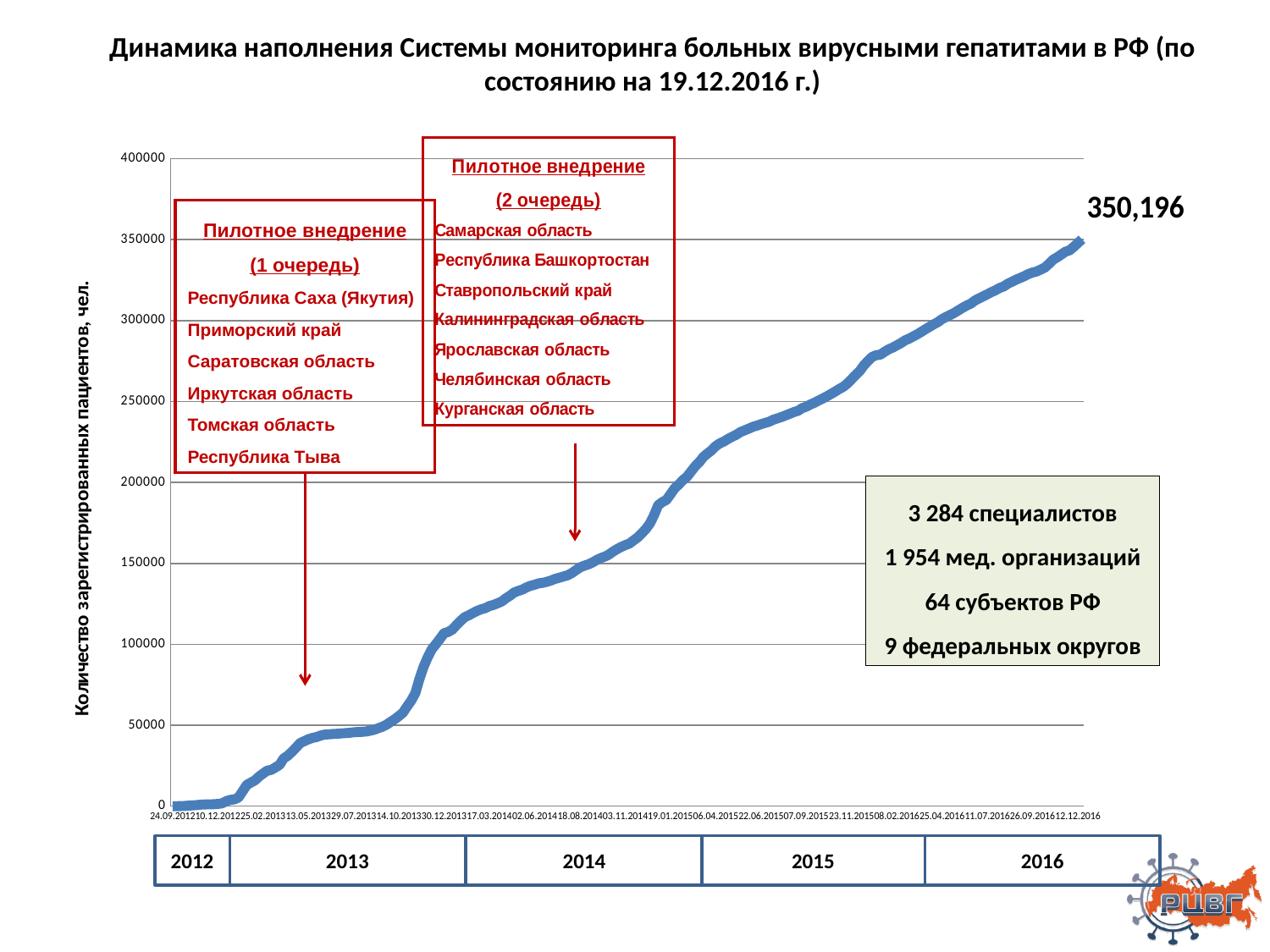

# Динамика наполнения Системы мониторинга больных вирусными гепатитами в РФ (по состоянию на 19.12.2016 г.)

### Chart

| Category | Ряд 1 |
|---|---|
| 24.09.2012 | 1.0 |
| 01.10.2012 | 1.0 |
| 08.10.2012 | 54.0 |
| 15.10.2012 | 169.0 |
| 22.10.2012 | 370.0 |
| 29.10.2012 | 507.0 |
| 05.11.2012 | 737.0 |
| 12.11.2012 | 988.0 |
| 19.11.2012 | 1087.0 |
| 26.11.2012 | 1168.0 |
| 03.12.2012 | 1206.0 |
| 10.12.2012 | 1393.0 |
| 17.12.2012 | 1745.0 |
| 24.12.2012 | 3078.0 |
| 31.12.2012 | 3893.0 |
| 07.01.2013 | 4200.0 |
| 14.01.2013 | 5384.0 |
| 21.01.2013 | 9159.0 |
| 28.01.2013 | 13093.0 |
| 04.02.2013 | 14578.0 |
| 11.02.2013 | 15969.0 |
| 18.02.2013 | 18304.0 |
| 25.02.2013 | 20185.0 |
| 04.03.2013 | 21992.0 |
| 11.03.2013 | 22481.0 |
| 18.03.2013 | 23967.0 |
| 25.03.2013 | 25567.0 |
| 01.04.2013 | 29519.0 |
| 08.04.2013 | 31236.0 |
| 15.04.2013 | 33587.0 |
| 22.04.2013 | 36227.0 |
| 29.04.2013 | 39017.0 |
| 06.05.2013 | 40182.0 |
| 13.05.2013 | 41357.0 |
| 20.05.2013 | 42182.0 |
| 27.05.2013 | 42734.0 |
| 03.06.2013 | 43676.0 |
| 10.06.2013 | 44262.0 |
| 17.06.2013 | 44398.0 |
| 24.06.2013 | 44625.0 |
| 01.07.2013 | 44761.0 |
| 08.07.2013 | 44964.0 |
| 15.07.2013 | 45137.0 |
| 22.07.2013 | 45334.0 |
| 29.07.2013 | 45668.0 |
| 05.08.2013 | 45835.0 |
| 12.08.2013 | 45933.0 |
| 19.08.2013 | 46147.0 |
| 26.08.2013 | 46623.0 |
| 02.09.2013 | 47247.0 |
| 09.09.2013 | 48204.0 |
| 16.09.2013 | 49109.0 |
| 23.09.2013 | 50402.0 |
| 30.09.2013 | 52123.0 |
| 07.10.2013 | 53788.0 |
| 14.10.2013 | 55699.0 |
| 21.10.2013 | 57863.0 |
| 28.10.2013 | 61680.0 |
| 04.11.2013 | 65243.0 |
| 11.11.2013 | 69963.0 |
| 18.11.2013 | 78743.0 |
| 25.11.2013 | 86146.0 |
| 02.12.2013 | 92073.0 |
| 09.12.2013 | 97024.0 |
| 16.12.2013 | 100155.0 |
| 23.12.2013 | 103487.0 |
| 30.12.2013 | 106938.0 |
| 06.01.2014 | 107675.0 |
| 13.01.2014 | 109168.0 |
| 20.01.2014 | 111980.0 |
| 27.01.2014 | 114493.0 |
| 03.02.2014 | 116828.0 |
| 10.02.2014 | 117966.0 |
| 17.02.2014 | 119337.0 |
| 24.02.2014 | 120660.0 |
| 03.03.2014 | 121655.0 |
| 10.03.2014 | 122354.0 |
| 17.03.2014 | 123651.0 |
| 24.03.2014 | 124322.0 |
| 31.03.2014 | 125392.0 |
| 07.04.2014 | 126498.0 |
| 14.04.2014 | 128434.0 |
| 21.04.2014 | 130022.0 |
| 28.04.2014 | 132033.0 |
| 05.05.2014 | 132989.0 |
| 12.05.2014 | 133828.0 |
| 19.05.2014 | 135184.0 |
| 26.05.2014 | 136184.0 |
| 02.06.2014 | 136831.0 |
| 09.06.2014 | 137704.0 |
| 16.06.2014 | 138018.0 |
| 23.06.2014 | 138651.0 |
| 30.06.2014 | 139464.0 |
| 07.07.2014 | 140474.0 |
| 14.07.2014 | 141164.0 |
| 21.07.2014 | 141894.0 |
| 28.07.2014 | 142628.0 |
| 04.08.2014 | 143965.0 |
| 11.08.2014 | 145767.0 |
| 18.08.2014 | 147493.0 |
| 25.08.2014 | 148553.0 |
| 01.09.2014 | 149378.0 |
| 08.09.2014 | 150508.0 |
| 15.09.2014 | 151969.0 |
| 22.09.2014 | 153224.0 |
| 29.09.2014 | 154166.0 |
| 06.10.2014 | 155381.0 |
| 13.10.2014 | 157235.0 |
| 20.10.2014 | 158791.0 |
| 27.10.2014 | 160125.0 |
| 03.11.2014 | 161265.0 |
| 10.11.2014 | 162225.0 |
| 17.11.2014 | 164127.0 |
| 24.11.2014 | 166006.0 |
| 01.12.2014 | 168523.0 |
| 08.12.2014 | 171159.0 |
| 15.12.2014 | 174689.0 |
| 22.12.2014 | 179822.0 |
| 29.12.2014 | 185933.0 |
| 05.01.2015 | 187838.0 |
| 12.01.2015 | 189165.0 |
| 19.01.2015 | 192637.0 |
| 26.01.2015 | 196348.0 |
| 02.02.2015 | 198706.0 |
| 09.02.2015 | 201432.0 |
| 16.02.2015 | 203473.0 |
| 23.02.2015 | 206731.0 |
| 02.03.2015 | 209975.0 |
| 09.03.2015 | 212575.0 |
| 16.03.2015 | 215806.0 |
| 23.03.2015 | 217899.0 |
| 30.03.2015 | 219873.0 |
| 06.04.2015 | 222417.0 |
| 13.04.2015 | 224158.0 |
| 20.04.2015 | 225362.0 |
| 27.04.2015 | 226887.0 |
| 04.05.2015 | 228253.0 |
| 11.05.2015 | 229473.0 |
| 18.05.2015 | 231115.0 |
| 25.05.2015 | 232155.0 |
| 01.06.2015 | 233213.0 |
| 08.06.2015 | 234349.0 |
| 15.06.2015 | 235091.0 |
| 22.06.2015 | 235977.0 |
| 29.06.2015 | 236768.0 |
| 06.07.2015 | 237484.0 |
| 13.07.2015 | 238758.0 |
| 20.07.2015 | 239560.0 |
| 27.07.2015 | 240420.0 |
| 03.08.2015 | 241449.0 |
| 10.08.2015 | 242466.0 |
| 17.08.2015 | 243471.0 |
| 24.08.2015 | 244263.0 |
| 31.08.2015 | 245901.0 |
| 07.09.2015 | 246794.0 |
| 14.09.2015 | 248140.0 |
| 21.09.2015 | 249236.0 |
| 28.09.2015 | 250588.0 |
| 05.10.2015 | 251829.0 |
| 12.10.2015 | 253194.0 |
| 19.10.2015 | 254616.0 |
| 26.10.2015 | 256074.0 |
| 02.11.2015 | 257697.0 |
| 09.11.2015 | 259089.0 |
| 16.11.2015 | 261123.0 |
| 23.11.2015 | 263761.0 |
| 30.11.2015 | 266334.0 |
| 07.12.2015 | 268823.0 |
| 14.12.2015 | 272315.0 |
| 21.12.2015 | 275020.0 |
| 28.12.2015 | 277555.0 |
| 04.01.2016 | 278594.0 |
| 11.01.2016 | 278963.0 |
| 18.01.2016 | 280650.0 |
| 25.01.2016 | 282189.0 |
| 01.02.2016 | 283292.0 |
| 08.02.2016 | 284690.0 |
| 15.02.2016 | 286049.0 |
| 22.02.2016 | 287741.0 |
| 29.02.2016 | 288848.0 |
| 07.03.2016 | 290200.0 |
| 14.03.2016 | 291563.0 |
| 21.03.2016 | 293107.0 |
| 28.03.2016 | 294703.0 |
| 04.04.2016 | 296179.0 |
| 11.04.2016 | 297692.0 |
| 18.04.2016 | 299064.0 |
| 25.04.2016 | 300889.0 |
| 02.05.2016 | 302220.0 |
| 09.05.2016 | 303448.0 |
| 16.05.2016 | 304804.0 |
| 23.05.2016 | 306361.0 |
| 30.05.2016 | 307906.0 |
| 06.06.2016 | 309286.0 |
| 13.06.2016 | 310517.0 |
| 20.06.2016 | 312401.0 |
| 27.06.2016 | 313733.0 |
| 04.07.2016 | 314961.0 |
| 11.07.2016 | 316257.0 |
| 18.07.2016 | 317531.0 |
| 25.07.2016 | 318700.0 |
| 01.08.2016 | 320143.0 |
| 08.08.2016 | 321106.0 |
| 15.08.2016 | 322762.0 |
| 22.08.2016 | 324001.0 |
| 29.08.2016 | 325276.0 |
| 05.09.2016 | 326306.0 |
| 12.09.2016 | 327437.0 |
| 19.09.2016 | 328746.0 |
| 26.09.2016 | 329649.0 |
| 03.10.2016 | 330327.0 |
| 10.10.2016 | 331488.0 |
| 17.10.2016 | 332749.0 |
| 24.10.2016 | 335073.0 |
| 31.10.2016 | 337659.0 |
| 07.11.2016 | 339059.0 |
| 14.11.2016 | 340835.0 |
| 21.11.2016 | 342535.0 |
| 28.11.2016 | 343412.0 |
| 05.12.2016 | 345508.0 |
| 12.12.2016 | 347879.0 |
| 19.12.2016 | 350196.0 |
Пилотное внедрение
(1 очередь)
Республика Саха (Якутия)
Приморский край
Саратовская область
Иркутская область
Томская область
Республика Тыва
3 284 специалистов
1 954 мед. организаций
64 субъектов РФ
9 федеральных округов
2015
2012
2014
2016
2013